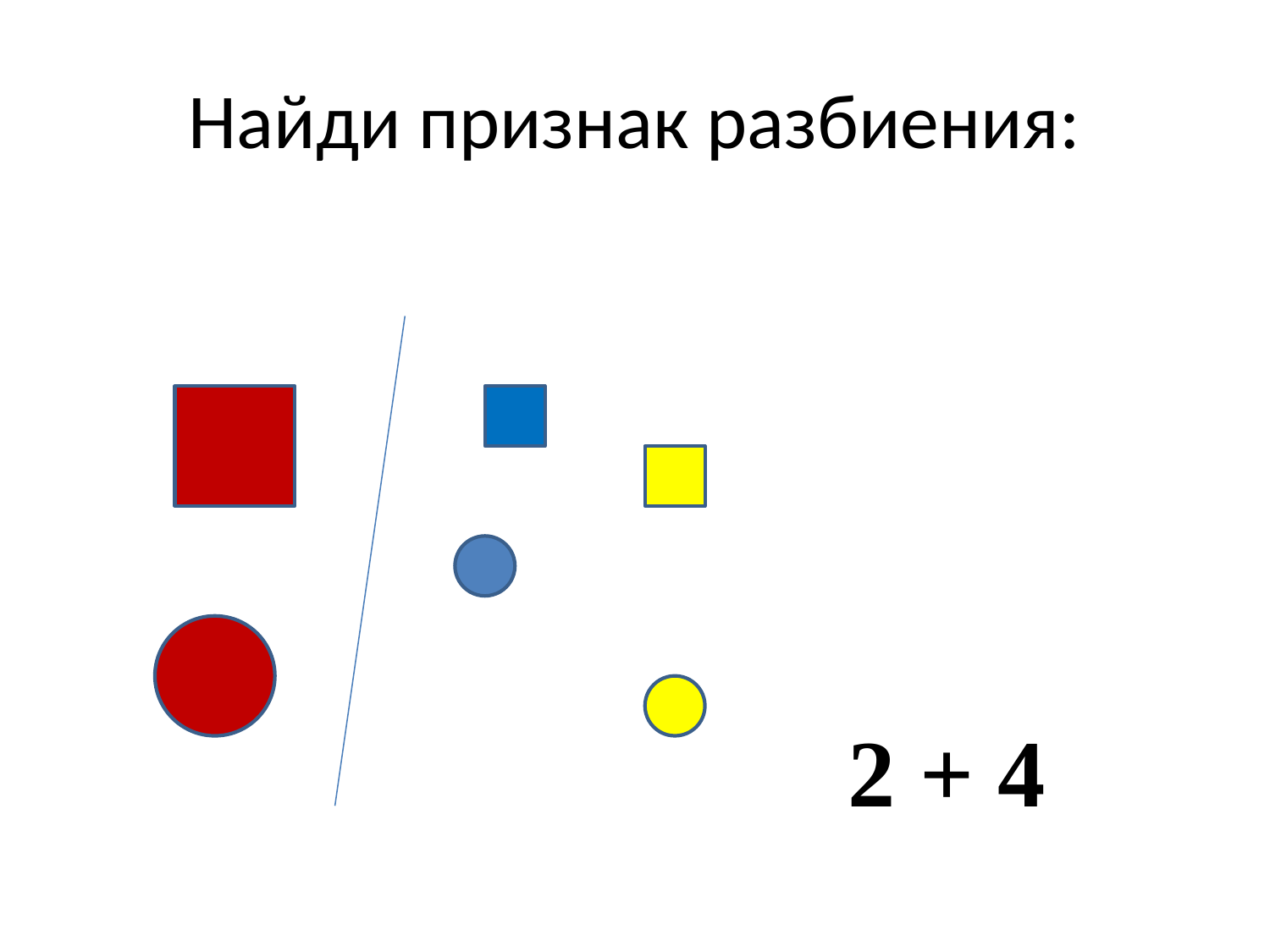

# Найди признак разбиения:

2 + 4